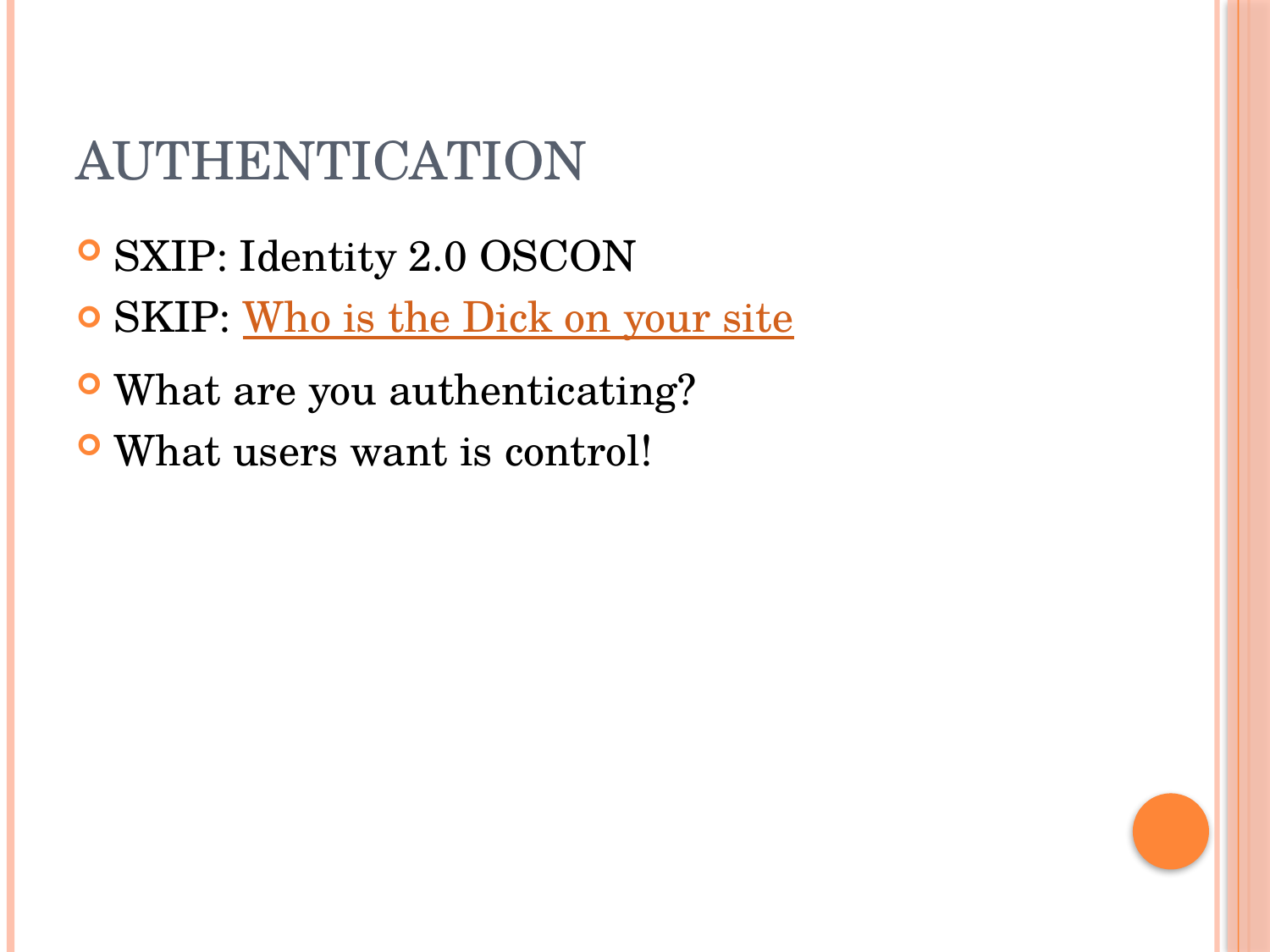

# Authentication
SXIP: Identity 2.0 OSCON
SKIP: Who is the Dick on your site
What are you authenticating?
What users want is control!